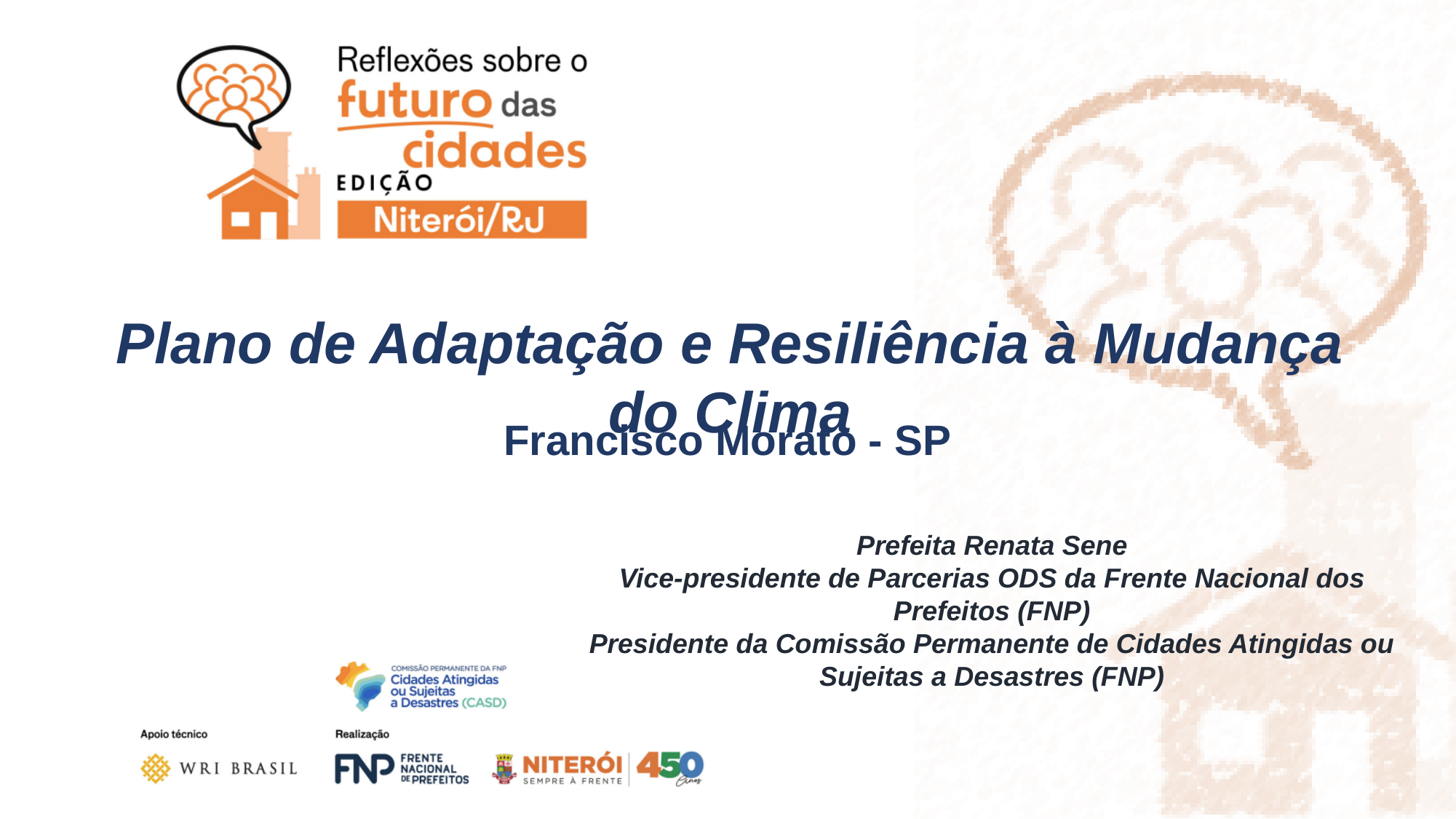

Plano de Adaptação e Resiliência à Mudança do Clima
Francisco Morato - SP
Prefeita Renata Sene
Vice-presidente de Parcerias ODS da Frente Nacional dos Prefeitos (FNP)
Presidente da Comissão Permanente de Cidades Atingidas ou Sujeitas a Desastres (FNP)